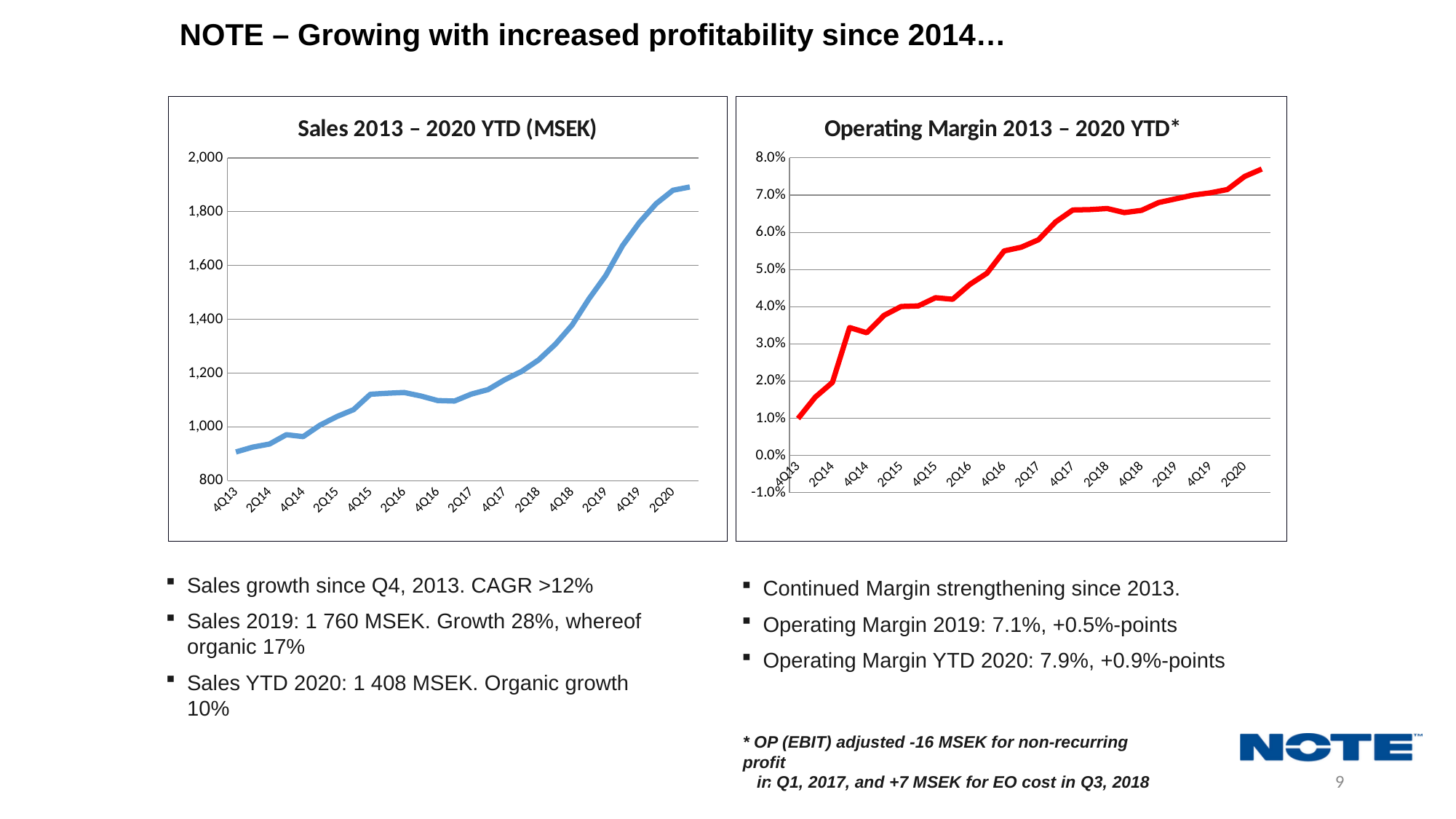

# Profitability improvement through sales growth and cost efficiency
NOTE – Growing with increased profitability since 2014…

### Chart: Sales 2013 – 2020 YTD (MSEK)

| Category | Sales |
|---|---|
| 4Q13 | 906.9749909951079 |
| 1Q14 | 925.0512036607875 |
| 2Q14 | 936.4816975971873 |
| 3Q14 | 971.2167237364923 |
| 4Q14 | 964.0217390945094 |
| 1Q15 | 1006.470060243122 |
| 2Q15 | 1038.426916268222 |
| 3Q15 | 1064.380061916917 |
| 4Q15 | 1121.500122486 |
| 1Q16 | 1125.2738518722 |
| 2Q16 | 1128.1848210953 |
| 3Q16 | 1115.05390922232 |
| 4Q16 | 1098.0800226156482 |
| 1Q17 | 1096.109055409448 |
| 2Q17 | 1122.0958555463478 |
| 3Q17 | 1138.9 |
| 4Q17 | 1175.7 |
| 1Q18 | 1206.6 |
| 2Q18 | 1248.7 |
| 3Q18 | 1307.1 |
| 4Q18 | 1378.6 |
| 1Q19 | 1476.0 |
|  2Q19 | 1563.0 |
|  3Q19 | 1674.0 |
| 4Q19 | 1760.0 |
| 1Q20 | 1830.0 |
|  2Q20 | 1880.0 |
| 3Q20 | 1892.0 |

### Chart: Operating Margin 2013 – 2020 YTD*

| Category | Operating margin |
|---|---|
| 4Q13 | 0.009922822491730982 |
| 1Q14 | 0.015675675675675675 |
| 2Q14 | 0.0196476241324079 |
| 3Q14 | 0.03439044481054365 |
| 4Q14 | 0.032987551867219925 |
| 1Q15 | 0.037655240933929454 |
| 2Q15 | 0.04006163328197226 |
| 3Q15 | 0.040210447200300634 |
| 4Q15 | 0.04241925183701977 |
| 1Q16 | 0.042 |
| 2Q16 | 0.046 |
| 3Q16 | 0.049 |
| 4Q16 | 0.055 |
| 1Q17 | 0.056 |
| 2Q17 | 0.058 |
| 3Q17 | 0.0628 |
| 4Q17 | 0.066 |
| 1Q18 | 0.0661 |
| 2Q18 | 0.0664 |
| 3Q18 | 0.0653 |
| 4Q18 | 0.0659 |
| 1Q19 | 0.068 |
| 2Q19 | 0.069 |
| 3Q19 | 0.07 |
| 4Q19 | 0.0706 |
| 1Q20 | 0.0715 |
|  2Q20 | 0.075 |
|  3Q30 | 0.077 |
Sales growth since Q4, 2013. CAGR >12%
Sales 2019: 1 760 MSEK. Growth 28%, whereof organic 17%
Sales YTD 2020: 1 408 MSEK. Organic growth 10%
Continued Margin strengthening since 2013.
Operating Margin 2019: 7.1%, +0.5%-points
Operating Margin YTD 2020: 7.9%, +0.9%-points

* OP (EBIT) adjusted -16 MSEK for non-recurring profit
   in Q1, 2017, and +7 MSEK for EO cost in Q3, 2018
9
9